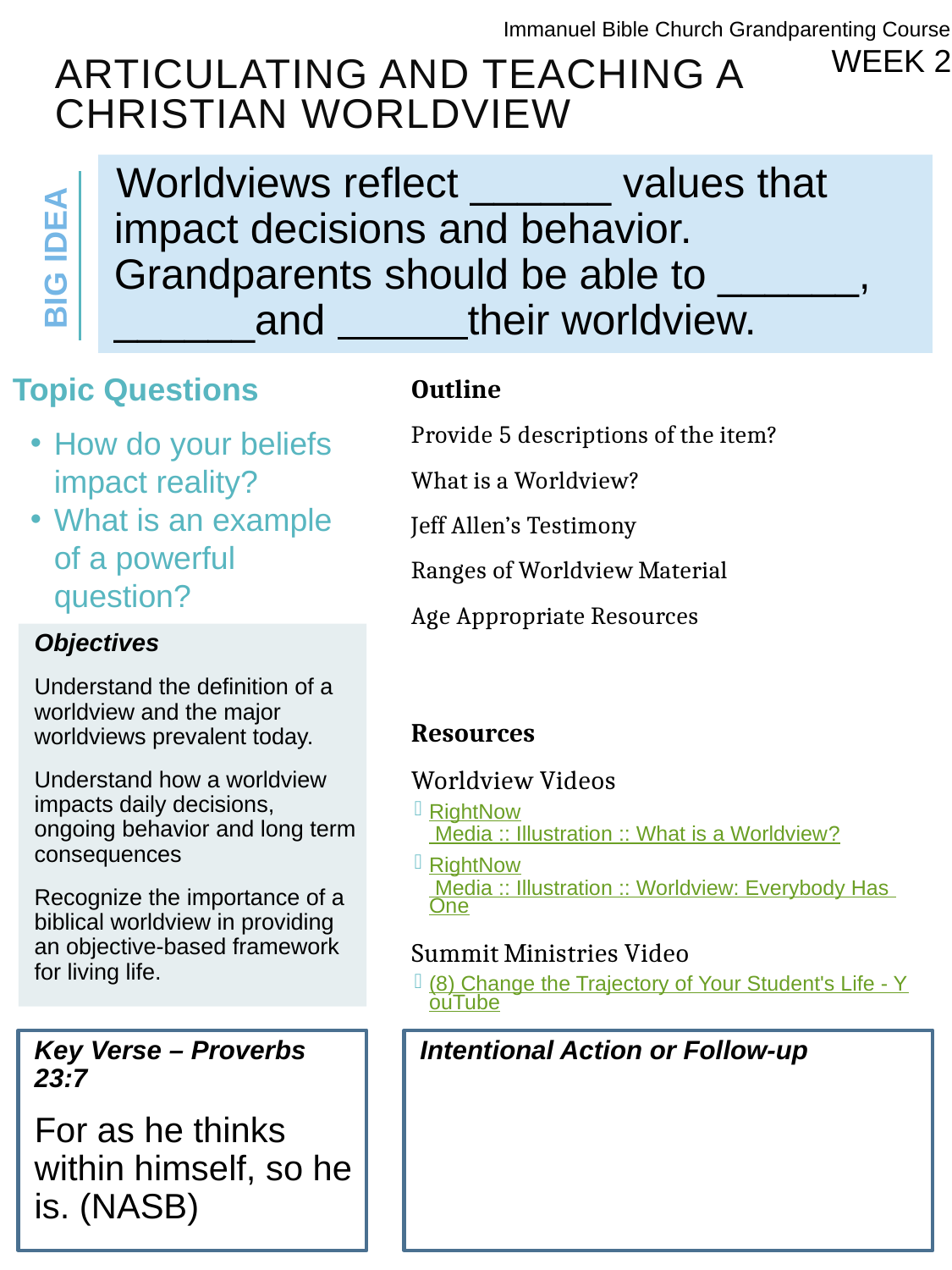

Immanuel Bible Church Grandparenting Course
WEEK 2
# Articulating and Teaching a Christian Worldview
Worldviews reflect ______ values that impact decisions and behavior. Grandparents should be able to ______, ______and            their worldview.
BIG IDEA
Topic Questions
Outline
Provide 5 descriptions of the item?
What is a Worldview?
Jeff Allen’s Testimony
Ranges of Worldview Material
Age Appropriate Resources

How do your beliefs impact reality?
What is an example of a powerful question?
Objectives
Understand the definition of a worldview and the major worldviews prevalent today.
Understand how a worldview impacts daily decisions, ongoing behavior and long term consequences
Recognize the importance of a biblical worldview in providing an objective-based framework for living life.
Resources
Worldview Videos
RightNow Media :: Illustration :: What is a Worldview?
RightNow Media :: Illustration :: Worldview: Everybody Has One
Summit Ministries Video
(8) Change the Trajectory of Your Student's Life - YouTube

Key Verse – Proverbs 23:7
For as he thinks within himself, so he is. (NASB)
Intentional Action or Follow-up